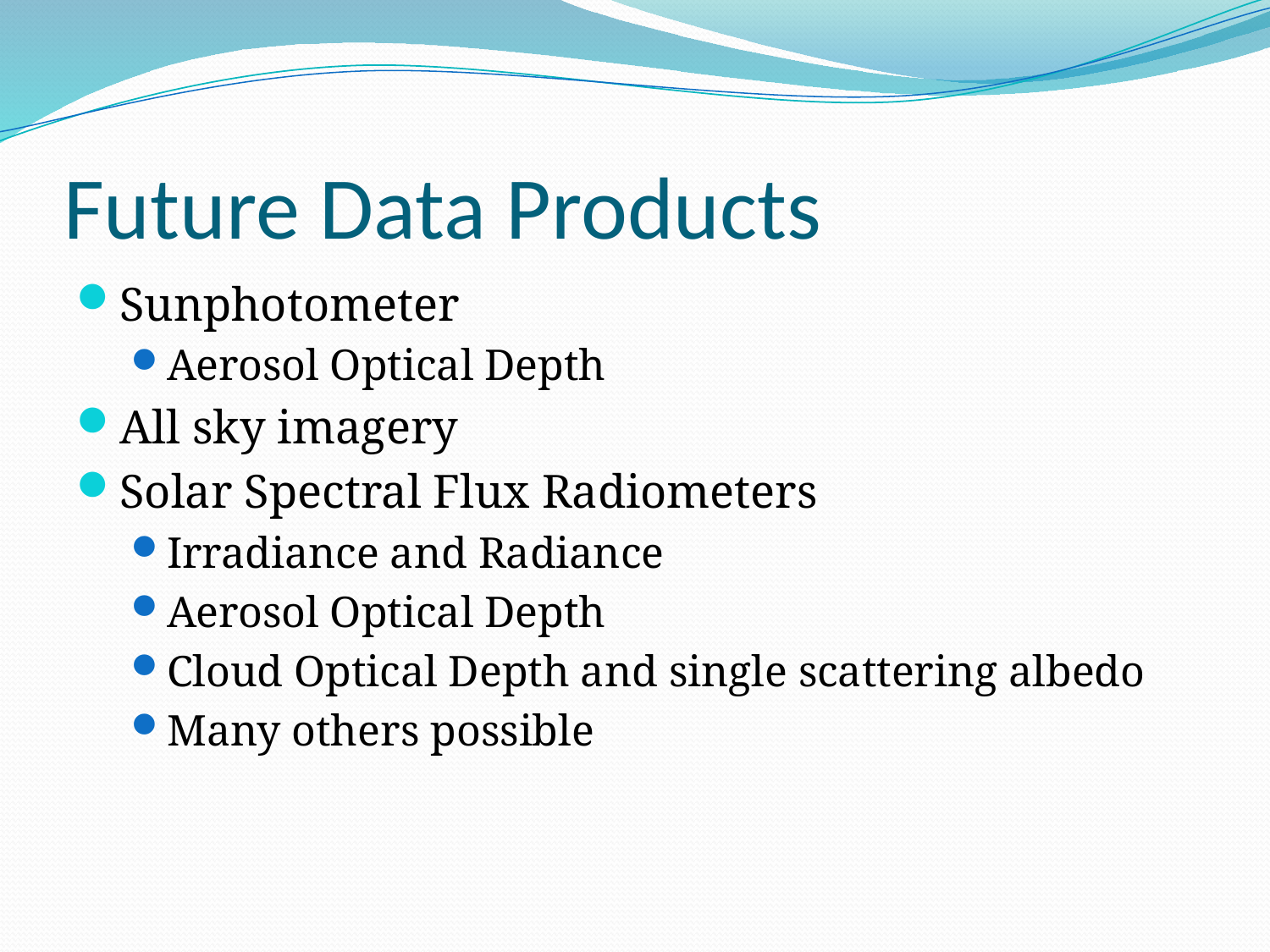

# Future Data Products
Sunphotometer
Aerosol Optical Depth
All sky imagery
Solar Spectral Flux Radiometers
Irradiance and Radiance
Aerosol Optical Depth
Cloud Optical Depth and single scattering albedo
Many others possible